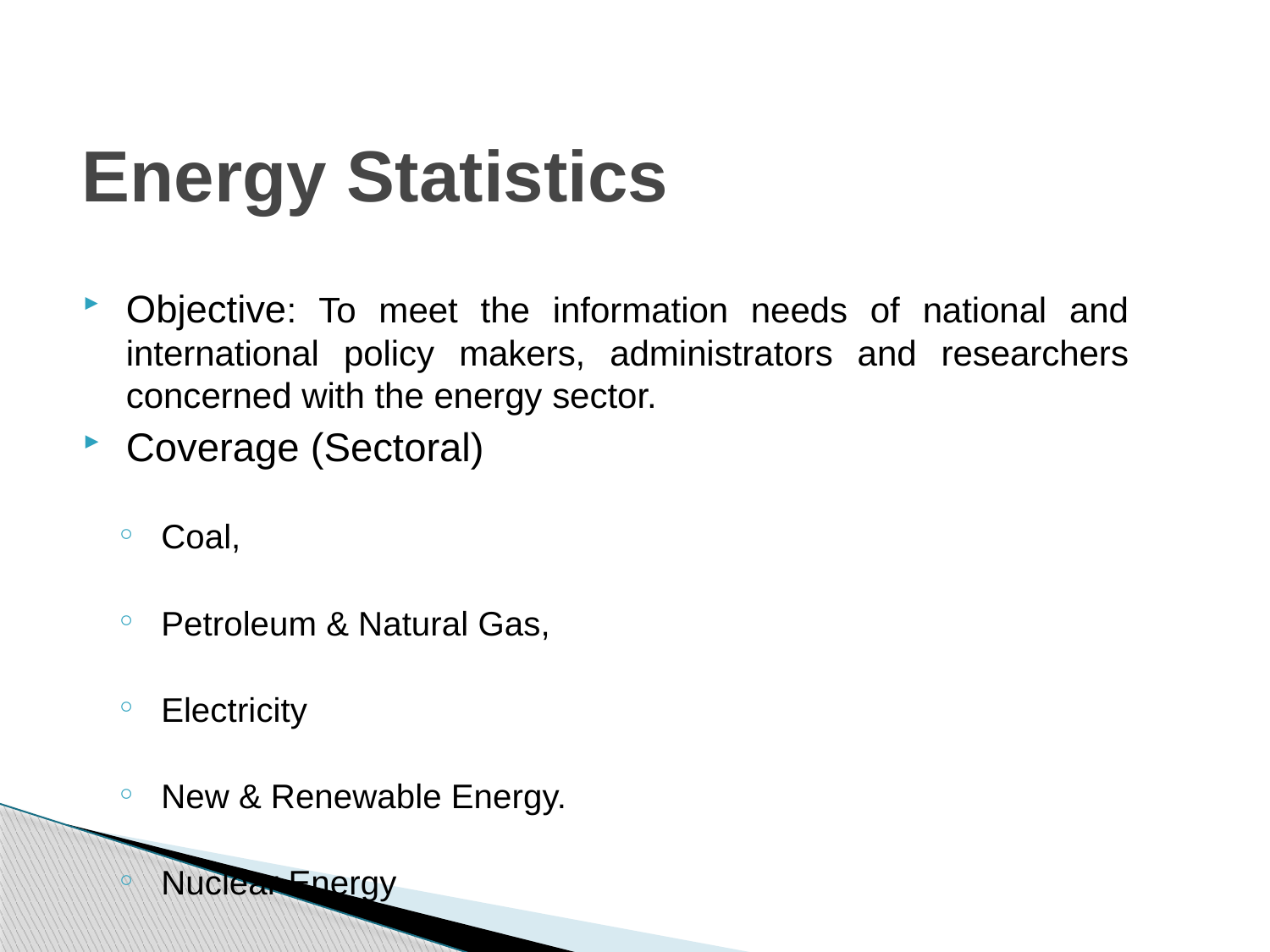

# Energy Statistics
Objective: To meet the information needs of national and international policy makers, administrators and researchers concerned with the energy sector.
Coverage (Sectoral)
Coal,
Petroleum & Natural Gas,
Electricity
New & Renewable Energy.
Nuclear Energy